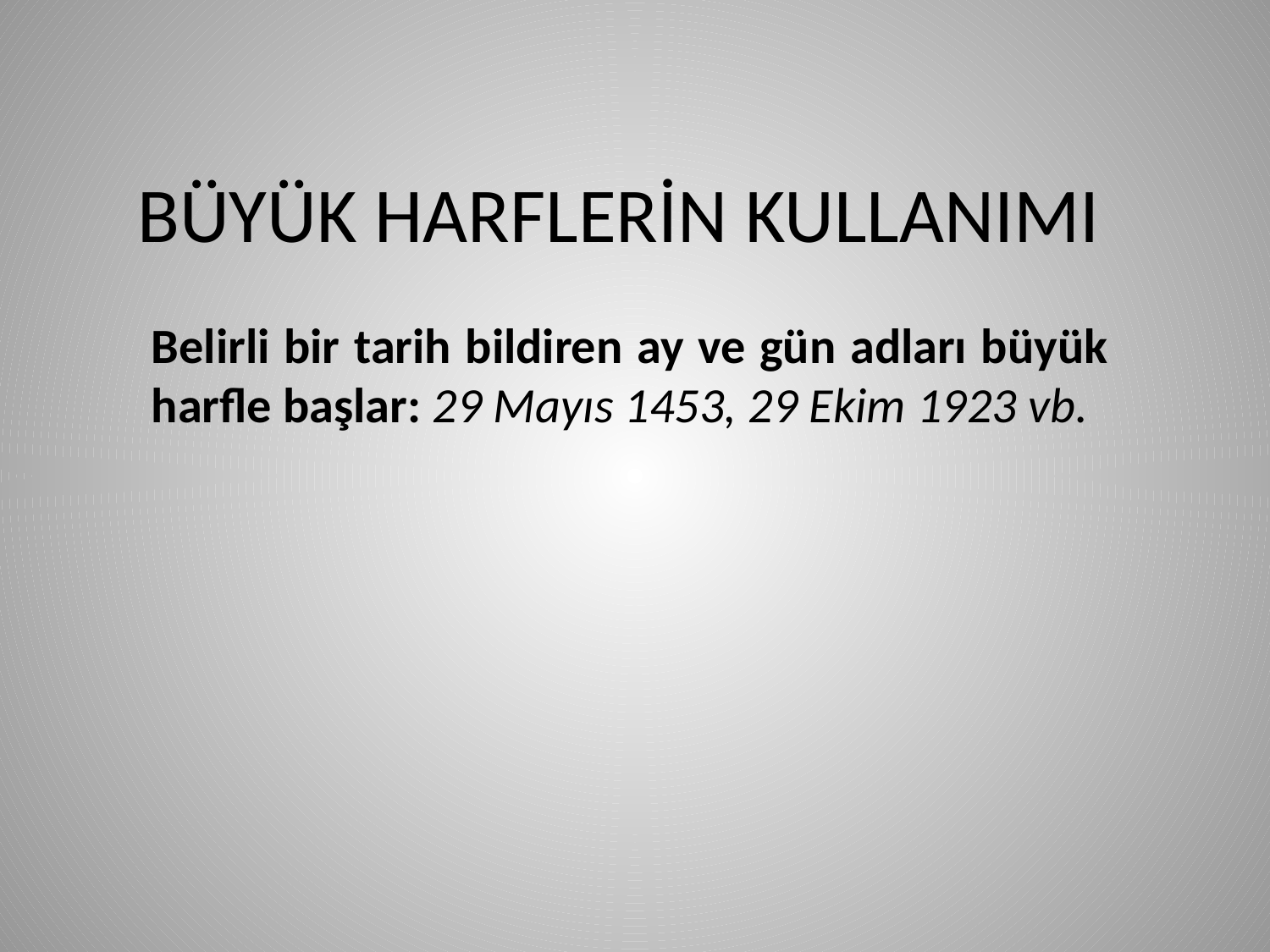

# BÜYÜK HARFLERİN KULLANIMI
Belirli bir tarih bildiren ay ve gün adları büyük harfle başlar: 29 Mayıs 1453, 29 Ekim 1923 vb.